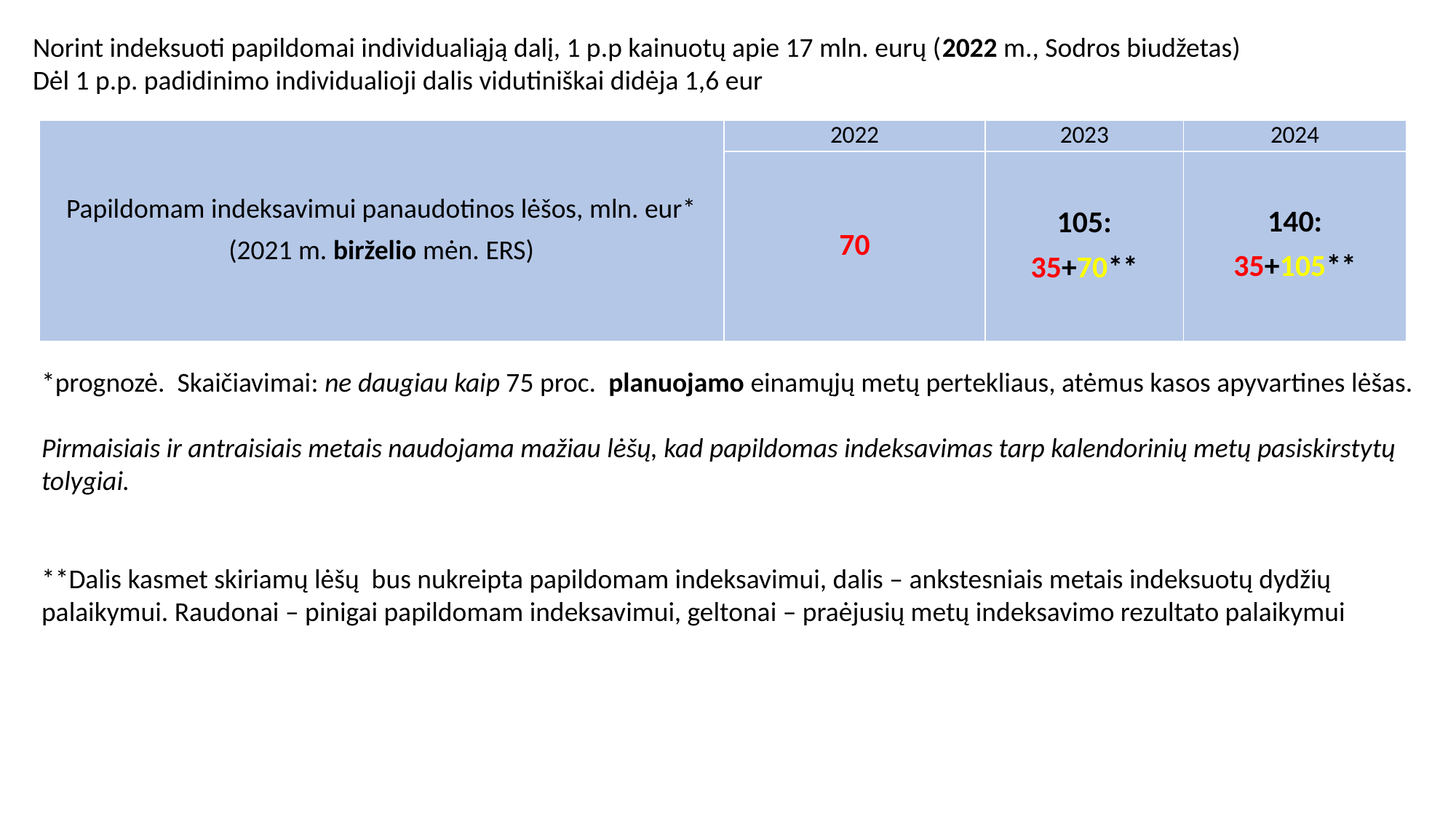

Norint indeksuoti papildomai individualiąją dalį, 1 p.p kainuotų apie 17 mln. eurų (2022 m., Sodros biudžetas)
Dėl 1 p.p. padidinimo individualioji dalis vidutiniškai didėja 1,6 eur

| Papildomam indeksavimui panaudotinos lėšos, mln. eur\* (2021 m. birželio mėn. ERS) | 2022 | 2023 | 2024 |
| --- | --- | --- | --- |
|  | 70 | 105: 35+70\*\* | 140: 35+105\*\* |

*prognozė.  Skaičiavimai: ne daugiau kaip 75 proc.  planuojamo einamųjų metų pertekliaus, atėmus kasos apyvartines lėšas.

Pirmaisiais ir antraisiais metais naudojama mažiau lėšų, kad papildomas indeksavimas tarp kalendorinių metų pasiskirstytų tolygiai.

**Dalis kasmet skiriamų lėšų  bus nukreipta papildomam indeksavimui, dalis – ankstesniais metais indeksuotų dydžių palaikymui. Raudonai – pinigai papildomam indeksavimui, geltonai – praėjusių metų indeksavimo rezultato palaikymui